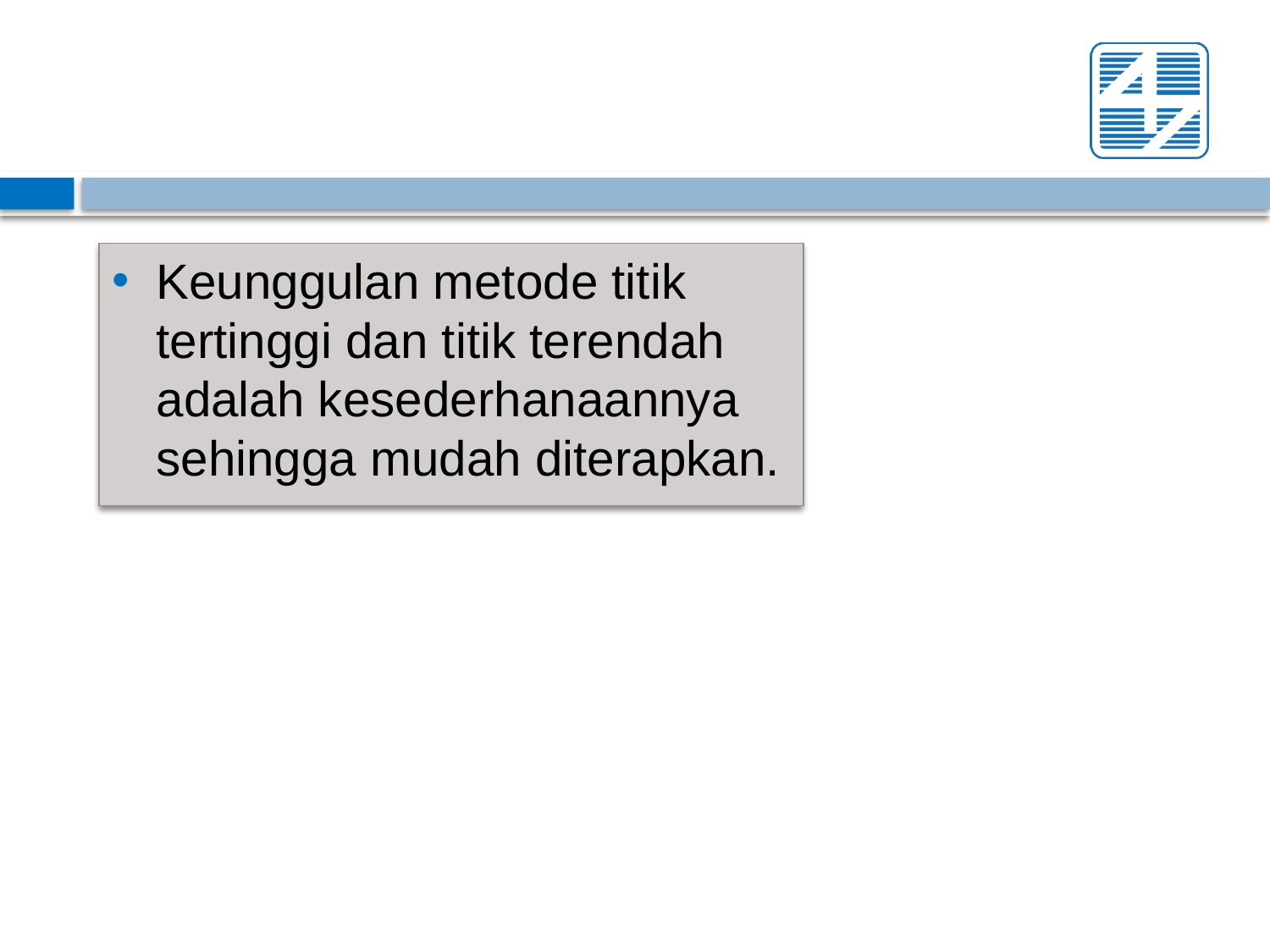

Keunggulan metode titik tertinggi dan titik terendah adalah kesederhanaannya sehingga mudah diterapkan.